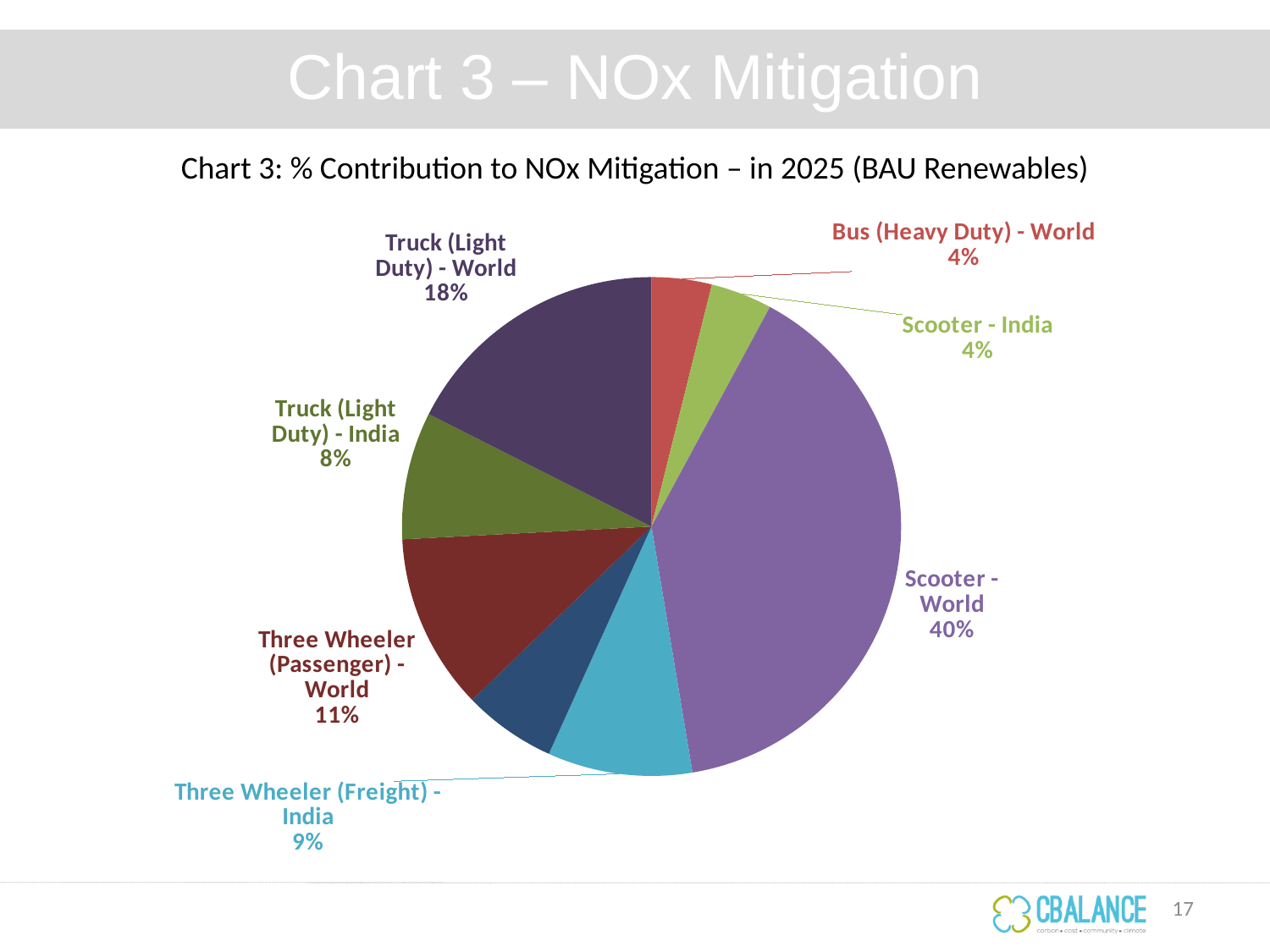

# Chart 3 – NOx Mitigation
Chart 3: % Contribution to NOx Mitigation – in 2025 (BAU Renewables)

### Chart

| Category |  |
|---|---|
| Bus (Heavy Duty) - India | 0.0 |
| Bus (Heavy Duty) - World | 77.1648329328358 |
| Scooter - India | 78.97608541890067 |
| Scooter - World | 783.55182591929 |
| Three Wheeler (Freight) - India | 185.9809857913458 |
| Three Wheeler (Freight) - World | 0.0 |
| Three Wheeler (Passenger) - India | -119.2721500642383 |
| Three Wheeler (Passenger) - World | 226.39570036350494 |
| Truck (Light Duty) - India | 164.01425113752342 |
| Truck (Light Duty) - World | 348.20155833268376 |
17